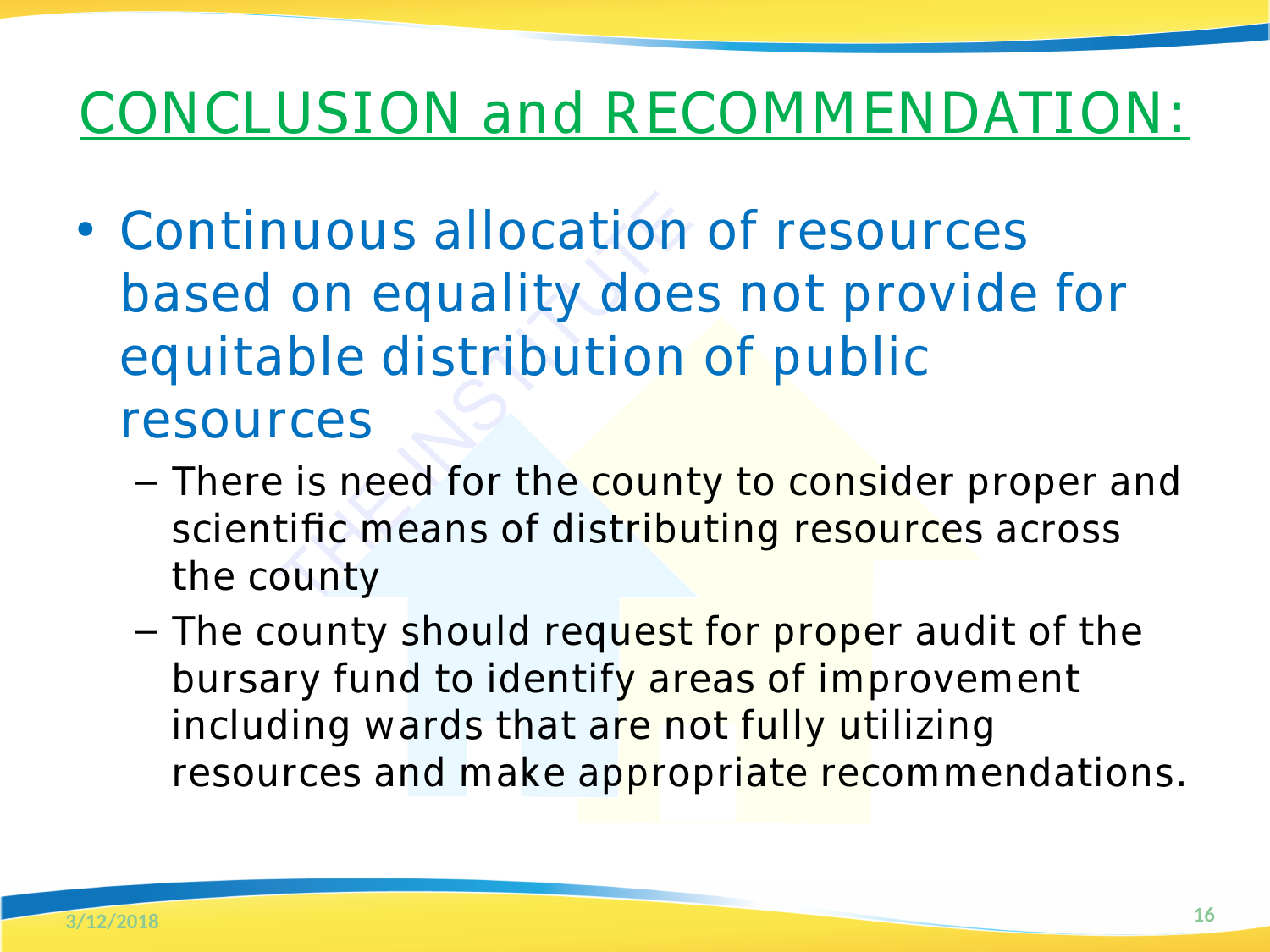

# CONCLUSION and RECOMMENDATION:
Continuous allocation of resources based on equality does not provide for equitable distribution of public resources
There is need for the county to consider proper and scientific means of distributing resources across the county
The county should request for proper audit of the bursary fund to identify areas of improvement including wards that are not fully utilizing resources and make appropriate recommendations.
16
3/12/2018